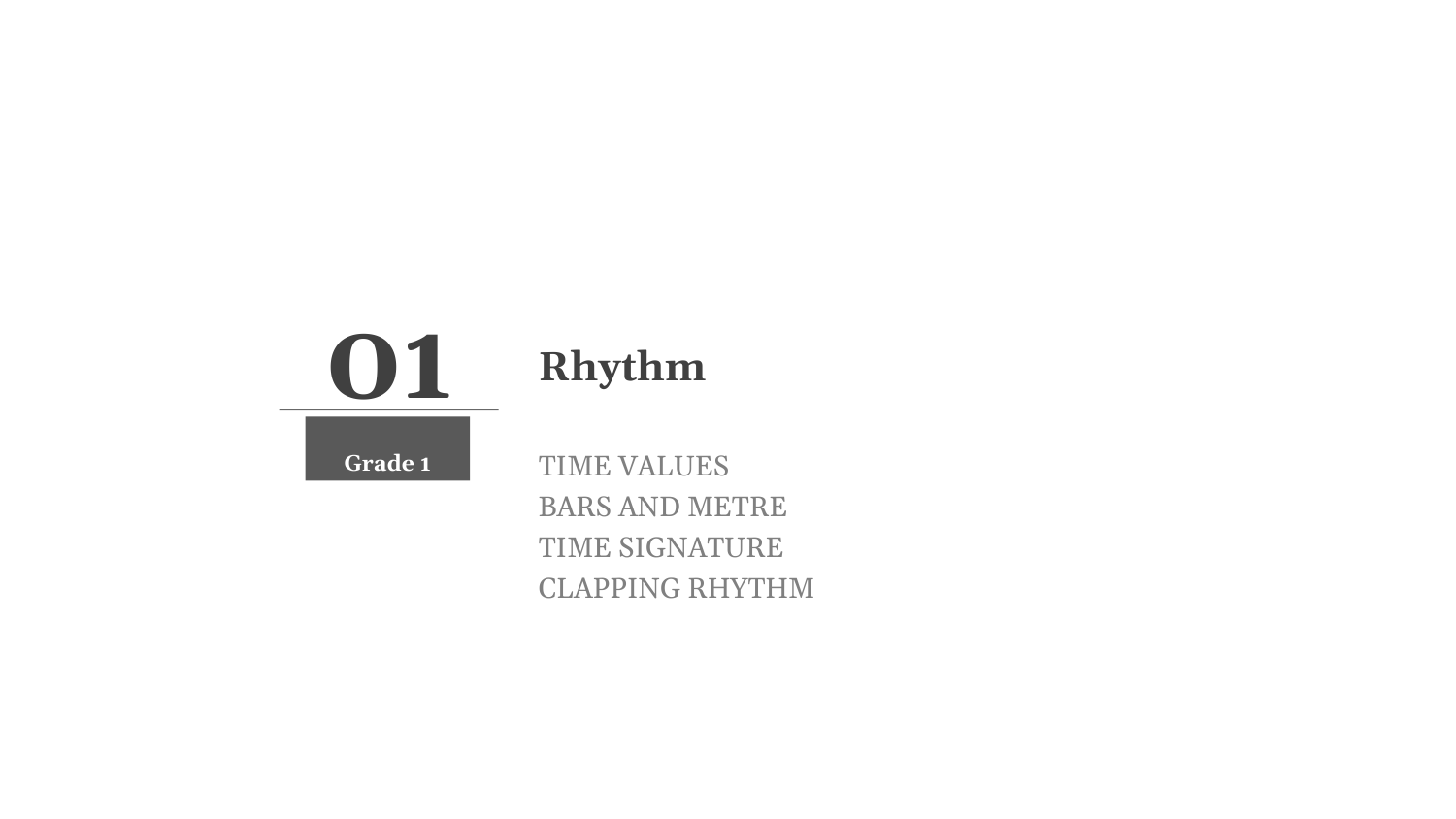

01
Rhythm

Grade 1
TIME VALUES
BARS AND METRE
TIME SIGNATURE
CLAPPING RHYTHM